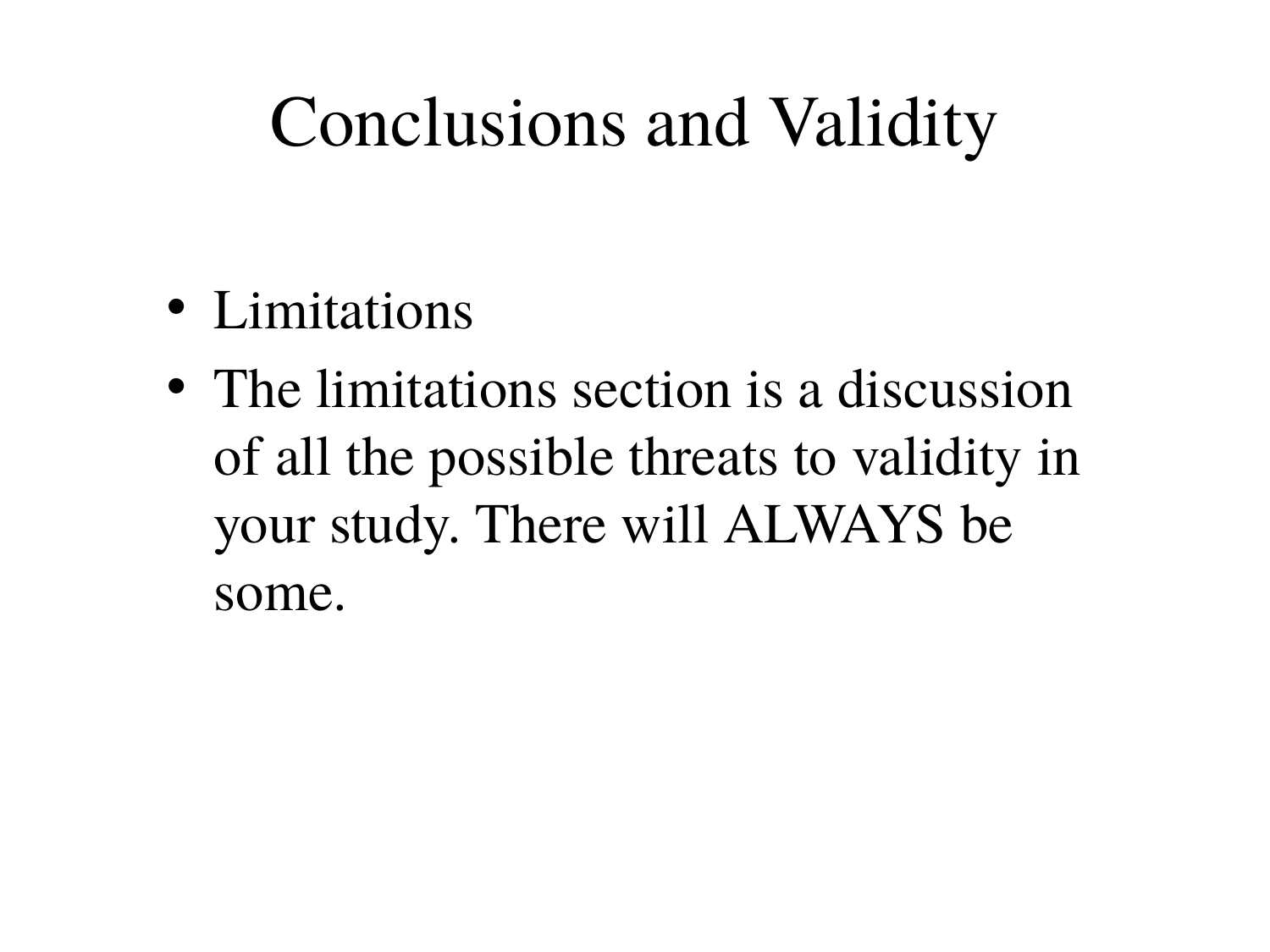

# Conclusions and Validity
Limitations
The limitations section is a discussion of all the possible threats to validity in your study. There will ALWAYS be some.